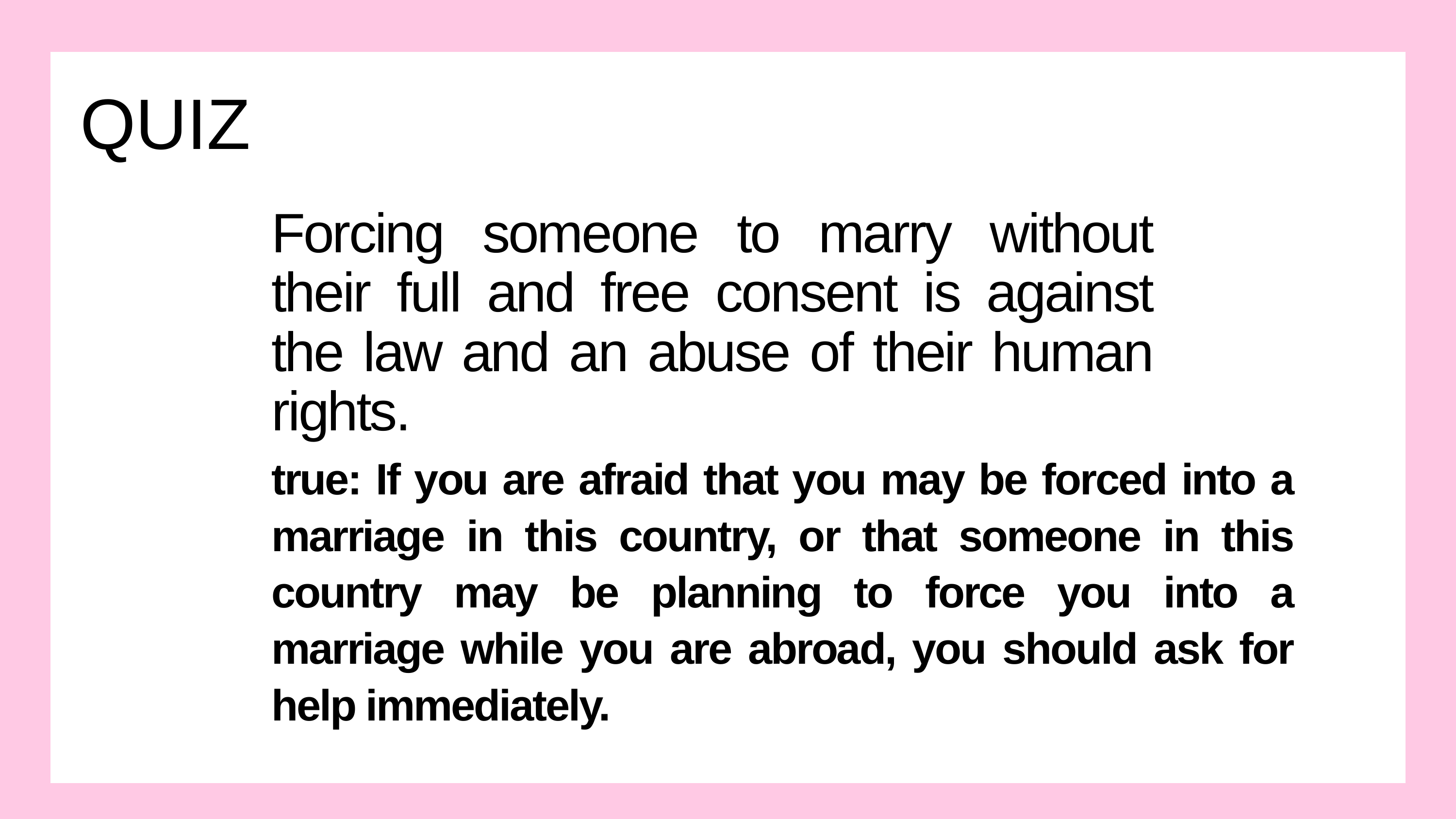

QUIZ
Forcing someone to marry without their full and free consent is against the law and an abuse of their human rights.
true: If you are afraid that you may be forced into a marriage in this country, or that someone in this country may be planning to force you into a marriage while you are abroad, you should ask for help immediately.